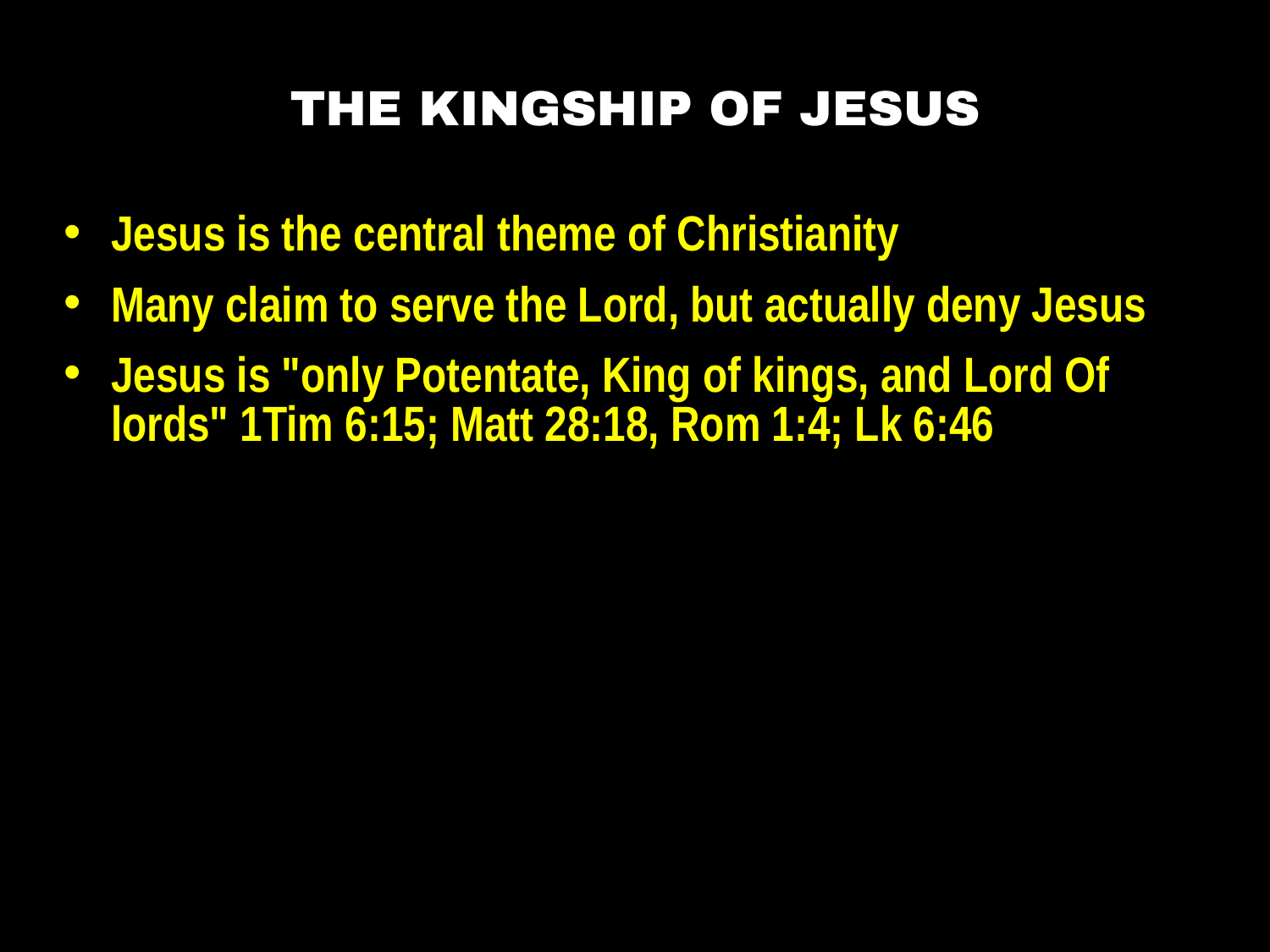

# THE KINGSHIP OF JESUS
Jesus is the central theme of Christianity
Many claim to serve the Lord, but actually deny Jesus
Jesus is "only Potentate, King of kings, and Lord Of lords" 1Tim 6:15; Matt 28:18, Rom 1:4; Lk 6:46